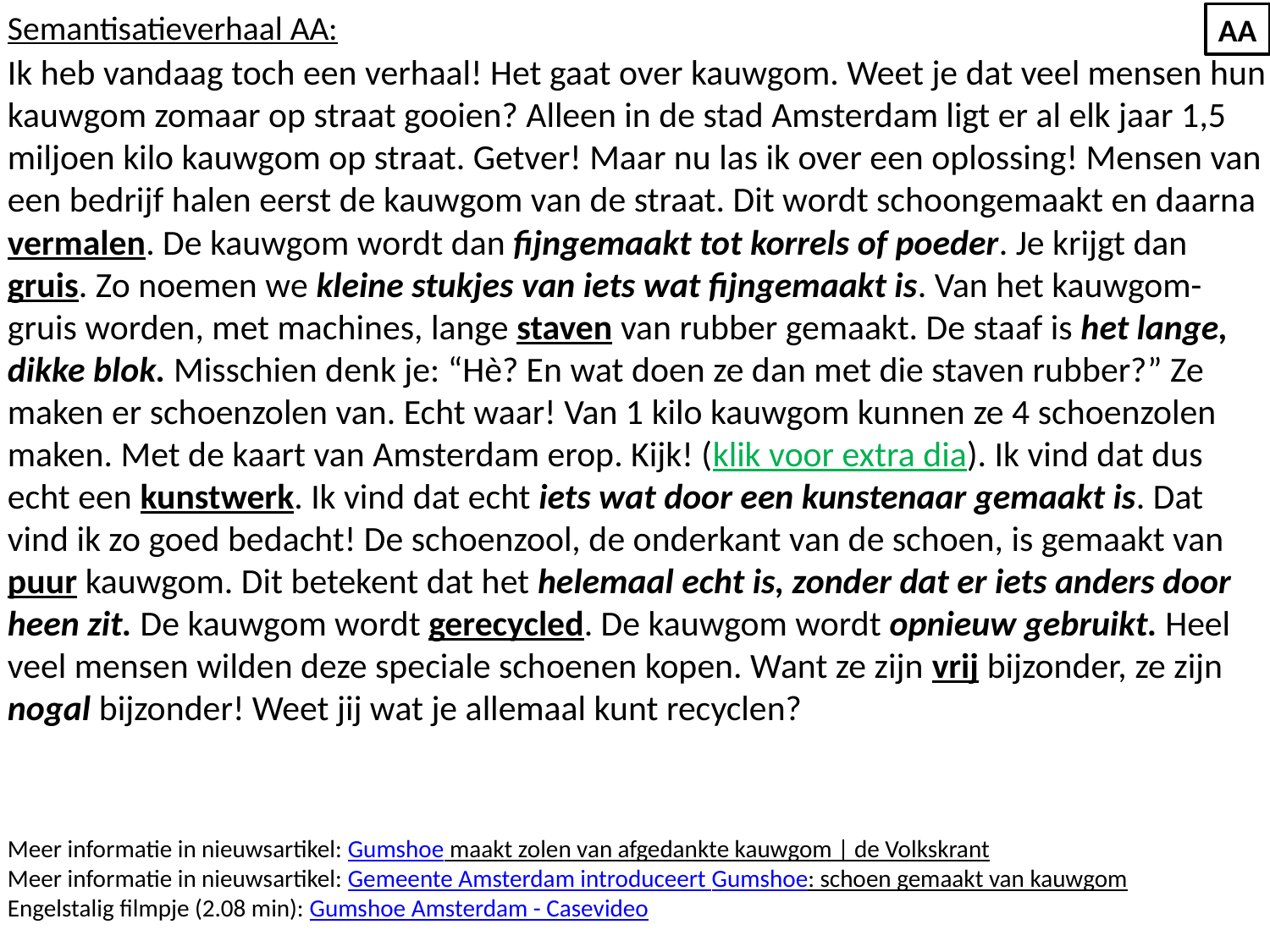

Semantisatieverhaal AA:
Ik heb vandaag toch een verhaal! Het gaat over kauwgom. Weet je dat veel mensen hun kauwgom zomaar op straat gooien? Alleen in de stad Amsterdam ligt er al elk jaar 1,5 miljoen kilo kauwgom op straat. Getver! Maar nu las ik over een oplossing! Mensen van een bedrijf halen eerst de kauwgom van de straat. Dit wordt schoongemaakt en daarna vermalen. De kauwgom wordt dan fijngemaakt tot korrels of poeder. Je krijgt dan gruis. Zo noemen we kleine stukjes van iets wat fijngemaakt is. Van het kauwgom-gruis worden, met machines, lange staven van rubber gemaakt. De staaf is het lange, dikke blok. Misschien denk je: “Hè? En wat doen ze dan met die staven rubber?” Ze maken er schoenzolen van. Echt waar! Van 1 kilo kauwgom kunnen ze 4 schoenzolen maken. Met de kaart van Amsterdam erop. Kijk! (klik voor extra dia). Ik vind dat dus echt een kunstwerk. Ik vind dat echt iets wat door een kunstenaar gemaakt is. Dat vind ik zo goed bedacht! De schoenzool, de onderkant van de schoen, is gemaakt van puur kauwgom. Dit betekent dat het helemaal echt is, zonder dat er iets anders door heen zit. De kauwgom wordt gerecycled. De kauwgom wordt opnieuw gebruikt. Heel veel mensen wilden deze speciale schoenen kopen. Want ze zijn vrij bijzonder, ze zijn nogal bijzonder! Weet jij wat je allemaal kunt recyclen?

Meer informatie in nieuwsartikel: Gumshoe maakt zolen van afgedankte kauwgom | de Volkskrant
Meer informatie in nieuwsartikel: Gemeente Amsterdam introduceert Gumshoe: schoen gemaakt van kauwgom
Engelstalig filmpje (2.08 min): Gumshoe Amsterdam - Casevideo

AA